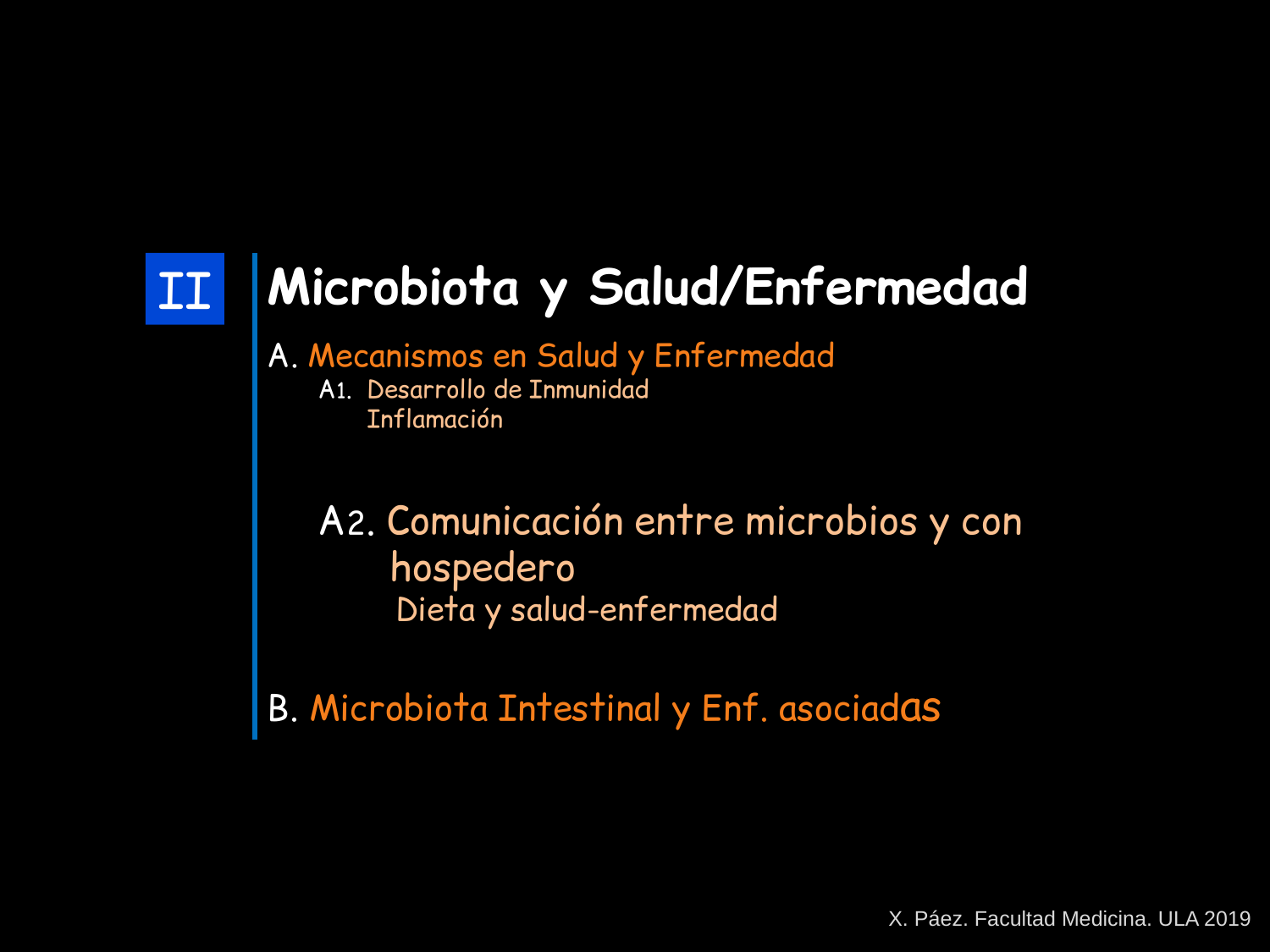

Microbiota y Salud/Enfermedad

A. Mecanismos en Salud y Enfermedad
A1.  Desarrollo de Inmunidad
Inflamación

A2. Comunicación entre microbios y con
  hospedero
   Dieta y salud-enfermedad

B. Microbiota Intestinal y Enf. asociadas
II
X. Páez. Facultad Medicina. ULA 2019